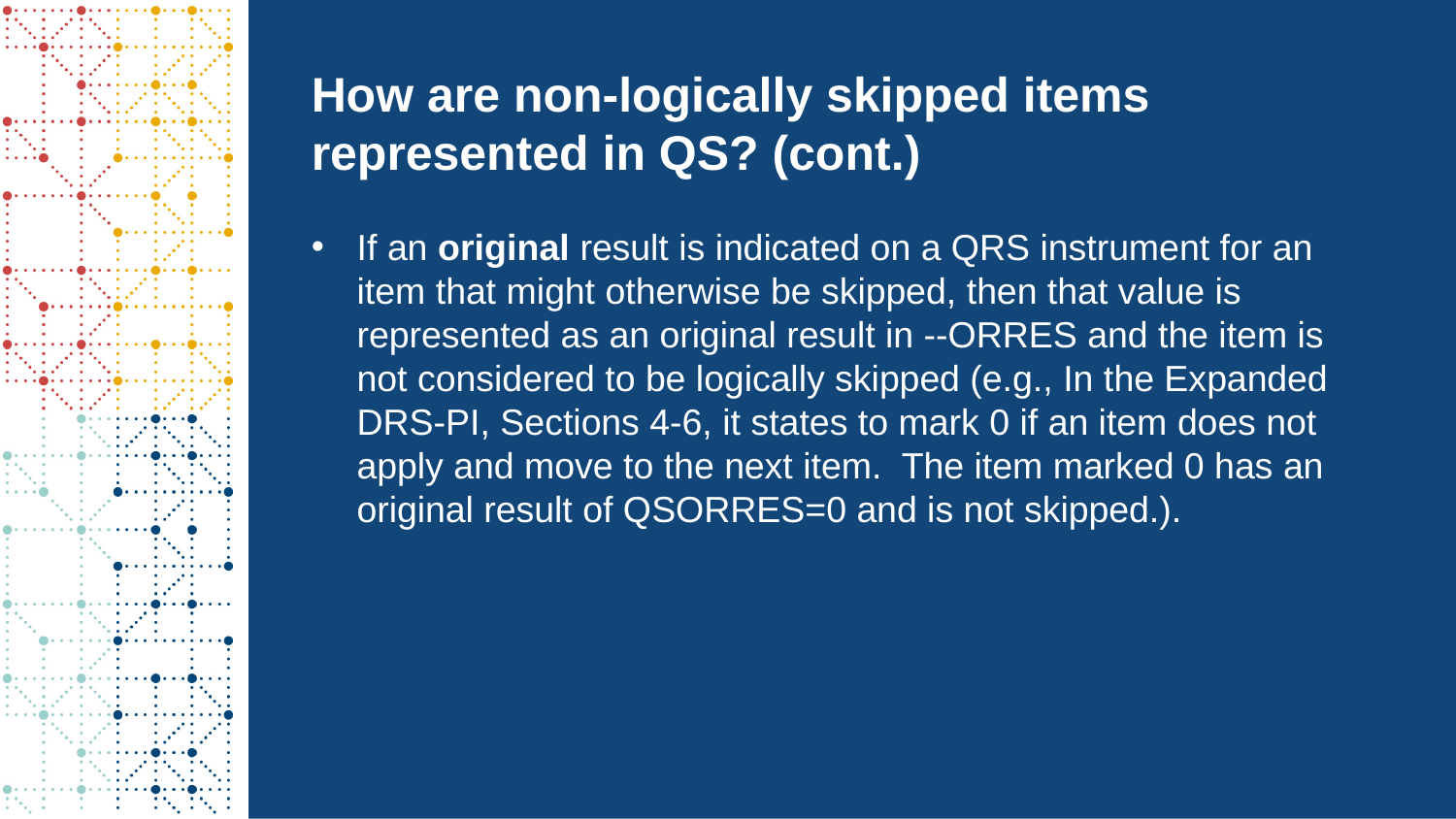

How are non-logically skipped items represented in QS? (cont.)

If an original result is indicated on a QRS instrument for an item that might otherwise be skipped, then that value is represented as an original result in --ORRES and the item is not considered to be logically skipped (e.g., In the Expanded DRS-PI, Sections 4-6, it states to mark 0 if an item does not apply and move to the next item.  The item marked 0 has an original result of QSORRES=0 and is not skipped.).